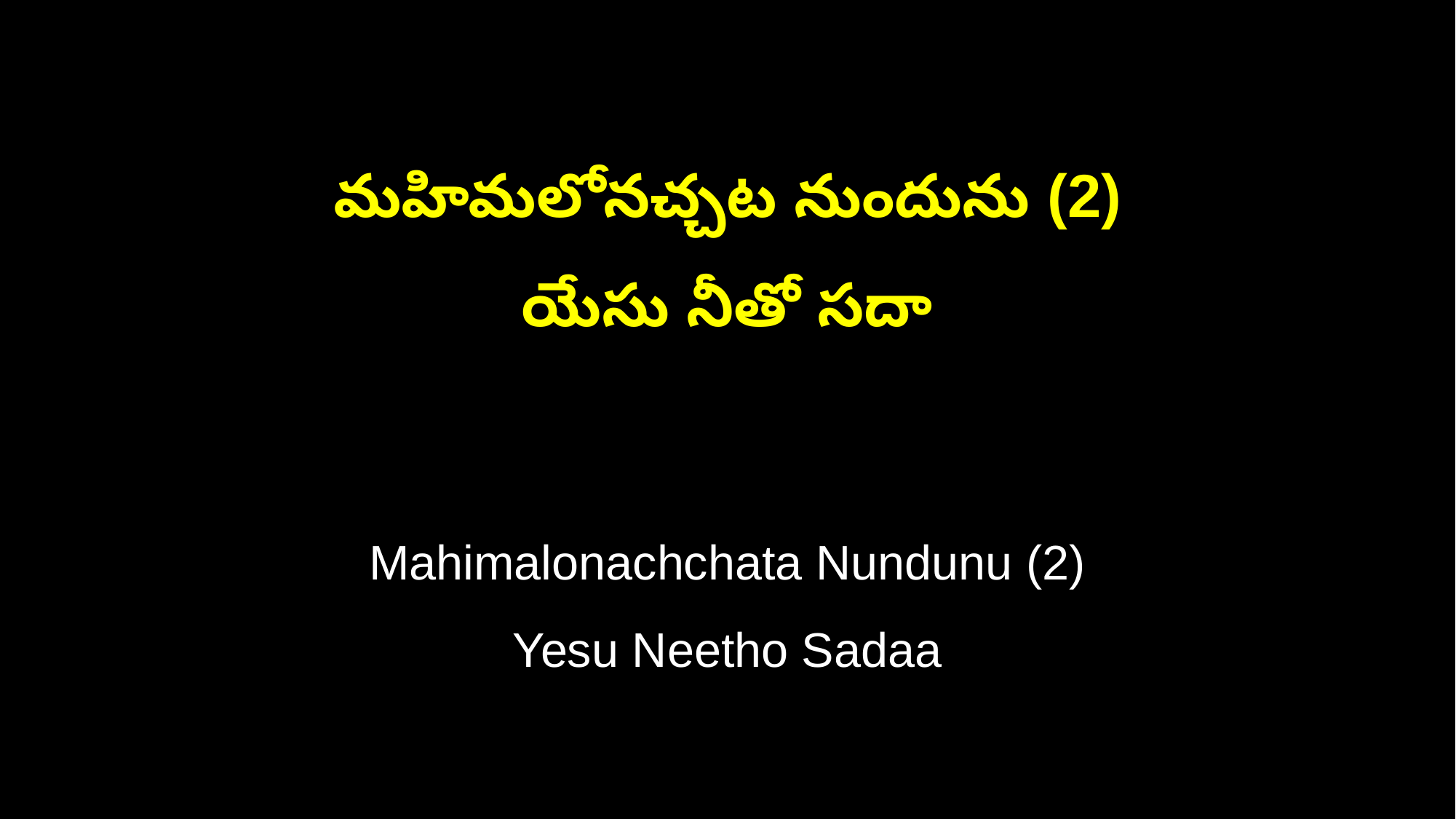

మహిమలోనచ్చట నుందును (2)
యేసు నీతో సదా
Mahimalonachchata Nundunu (2)
Yesu Neetho Sadaa